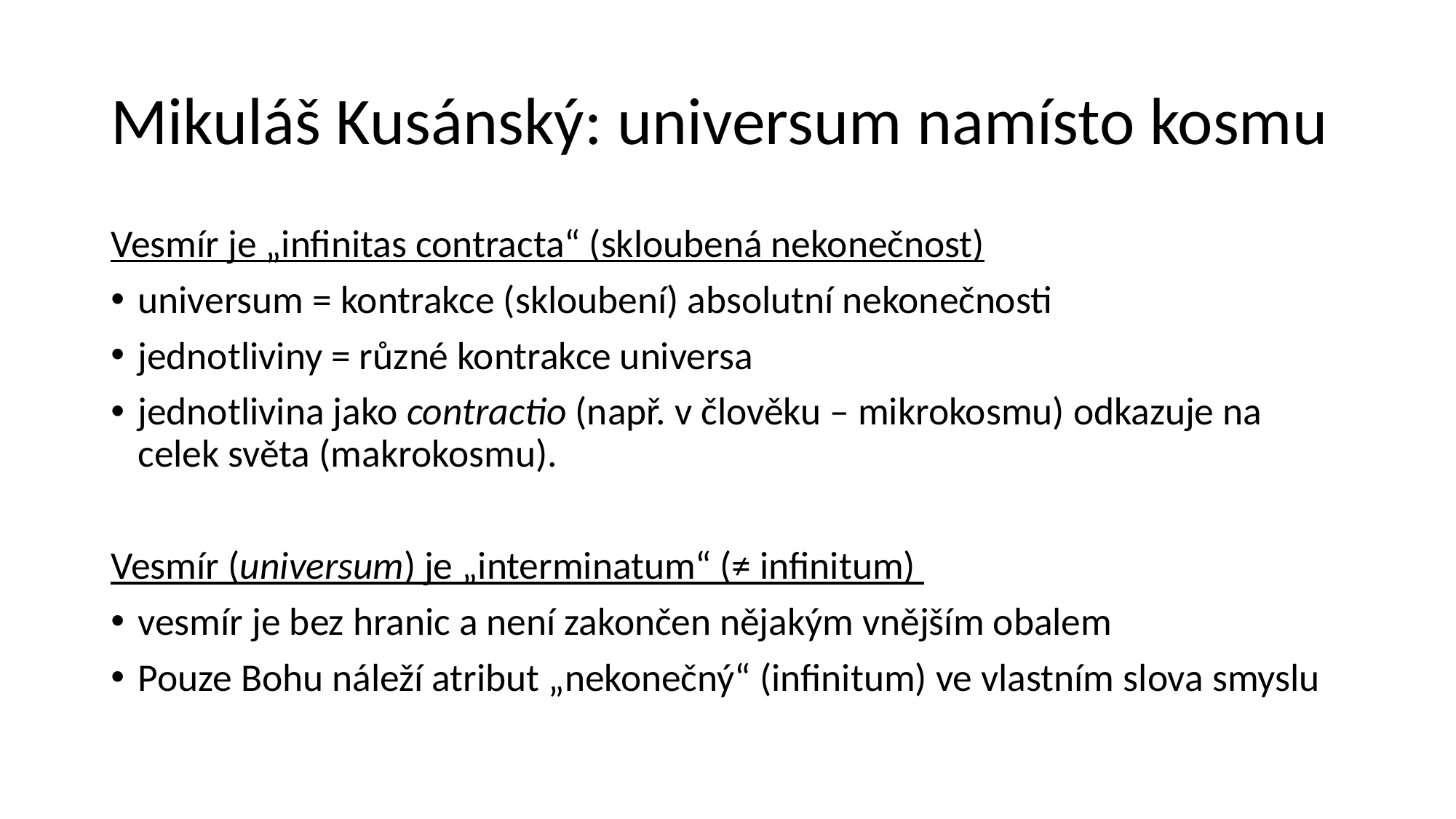

# Mikuláš Kusánský: universum namísto kosmu
Vesmír je „infinitas contracta“ (skloubená nekonečnost)
universum = kontrakce (skloubení) absolutní nekonečnosti
jednotliviny = různé kontrakce universa
jednotlivina jako contractio (např. v člověku – mikrokosmu) odkazuje na celek světa (makrokosmu).

Vesmír (universum) je „interminatum“ (≠ infinitum)
vesmír je bez hranic a není zakončen nějakým vnějším obalem
Pouze Bohu náleží atribut „nekonečný“ (infinitum) ve vlastním slova smyslu